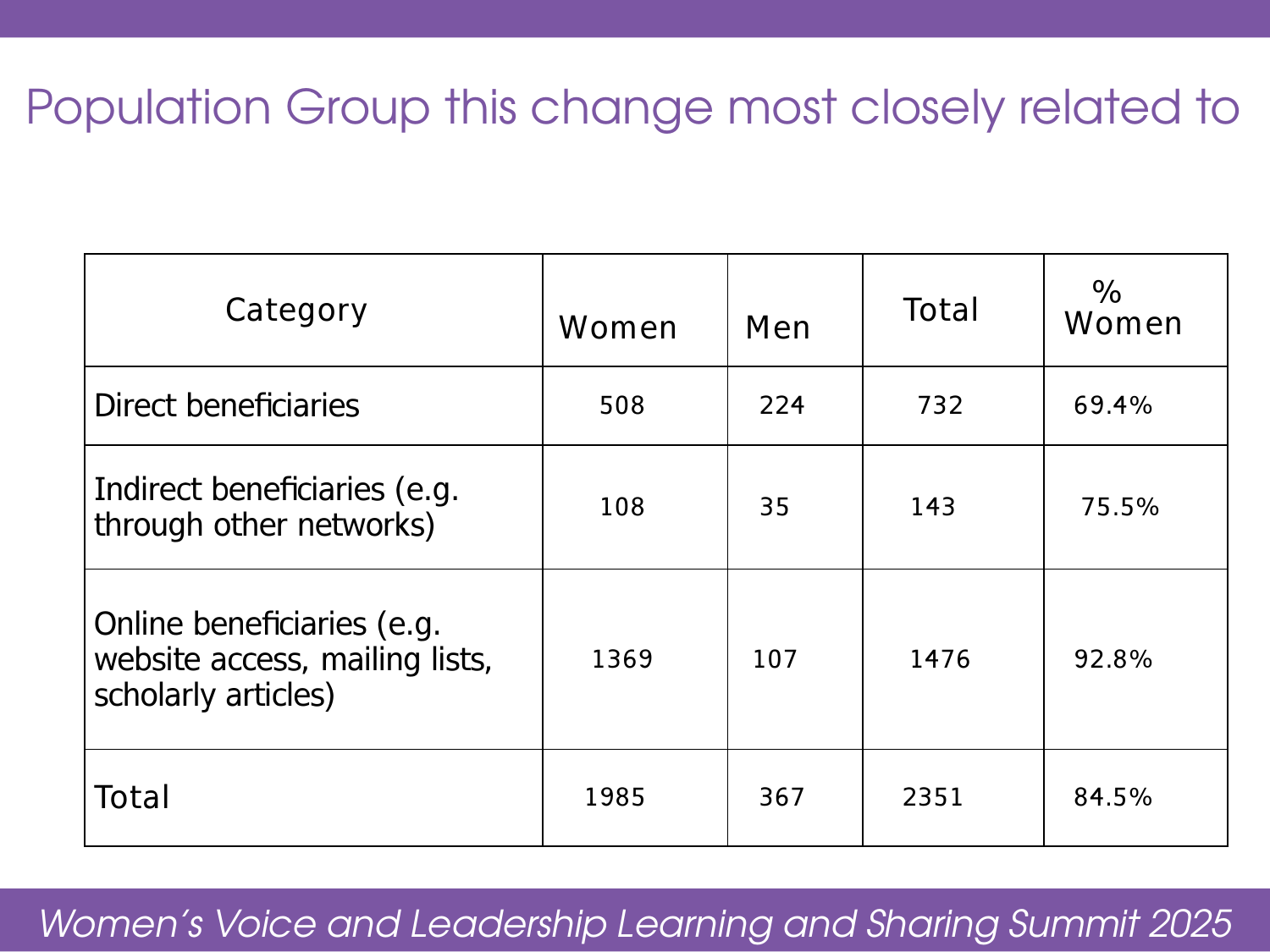

Women’s Voice and Leadership Learning and Sharing Summit 2025
# Population Group this change most closely related to
| Category | Women | Men | Total | % Women |
| --- | --- | --- | --- | --- |
| Direct beneficiaries | 508 | 224 | 732 | 69.4% |
| Indirect beneficiaries (e.g. through other networks) | 108 | 35 | 143 | 75.5% |
| Online beneficiaries (e.g. website access, mailing lists, scholarly articles) | 1369 | 107 | 1476 | 92.8% |
| Total | 1985 | 367 | 2351 | 84.5% |